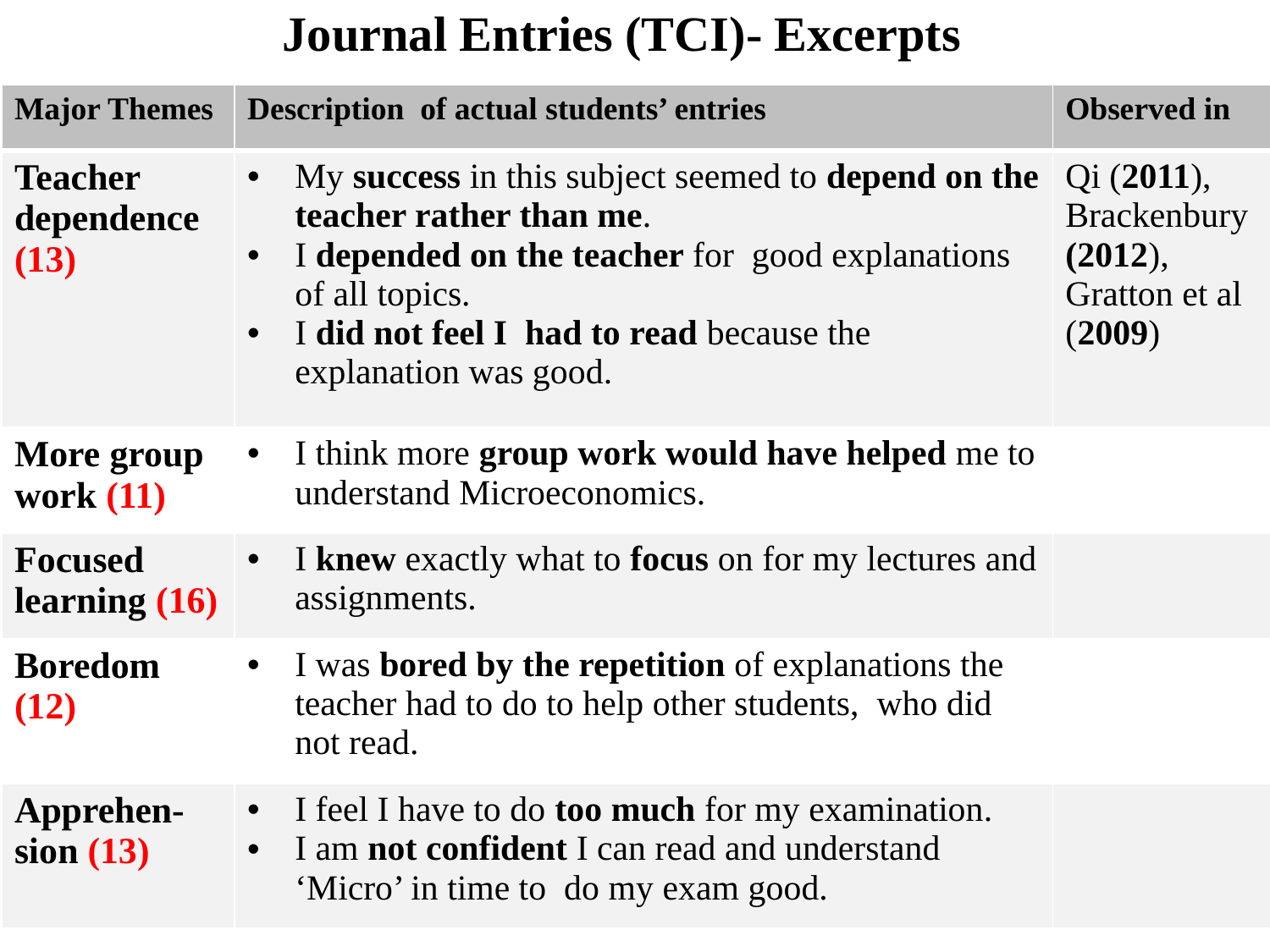

Journal Entries (TCI)- Excerpts

| Major Themes | Description of actual students’ entries | Observed in |
| --- | --- | --- |
| Teacher dependence (13) | My success in this subject seemed to depend on the teacher rather than me. I depended on the teacher for good explanations of all topics. I did not feel I had to read because the explanation was good. | Qi (2011), Brackenbury (2012), Gratton et al (2009) |
| More group work (11) | I think more group work would have helped me to understand Microeconomics. |  |
| Focused learning (16) | I knew exactly what to focus on for my lectures and assignments. |  |
| Boredom (12) | I was bored by the repetition of explanations the teacher had to do to help other students, who did not read. |  |
| Apprehen-sion (13) | I feel I have to do too much for my examination. I am not confident I can read and understand ‘Micro’ in time to do my exam good. |  |
29